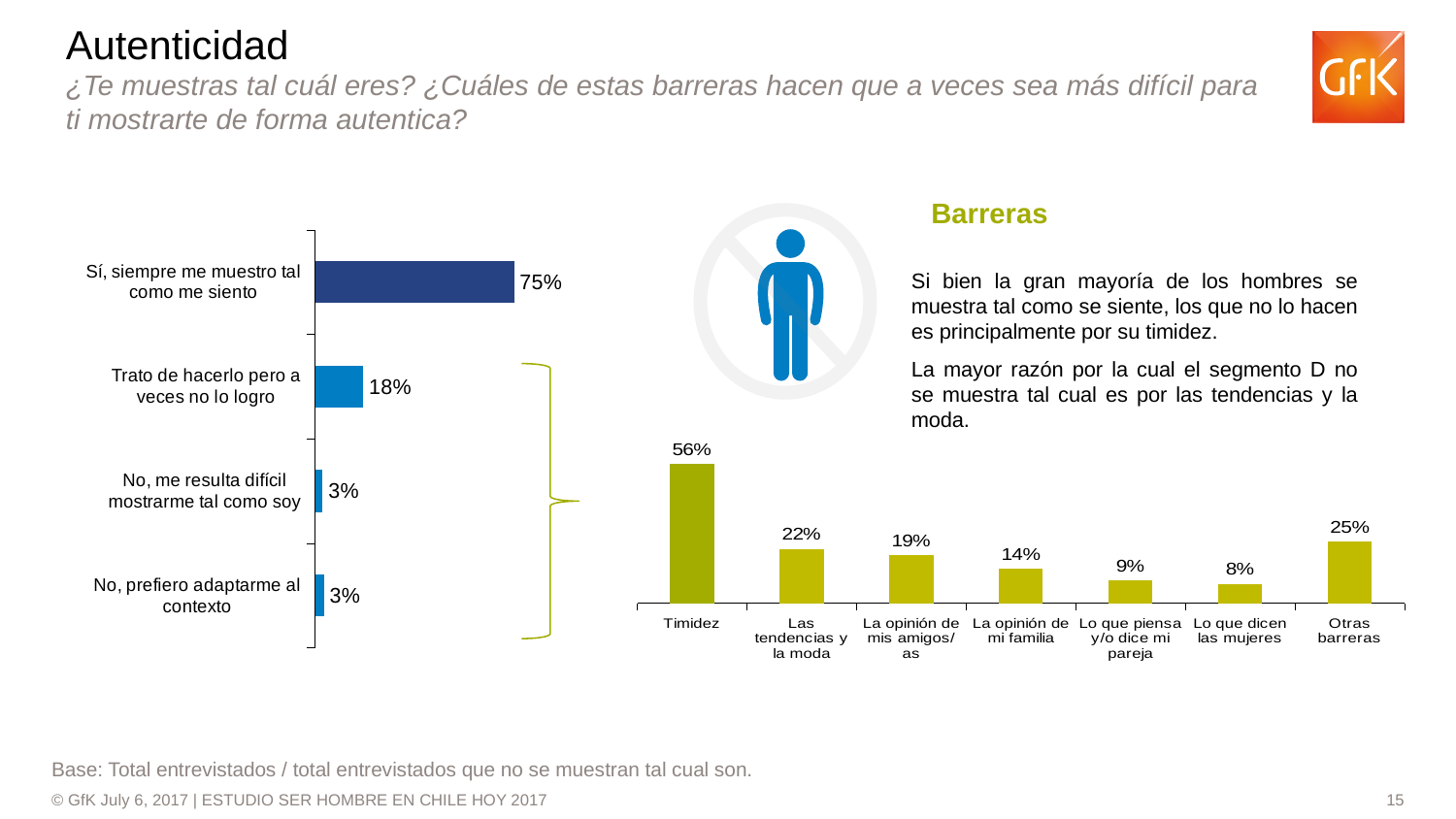

Autenticidad
¿Te muestras tal cuál eres? ¿Cuáles de estas barreras hacen que a veces sea más difícil para ti mostrarte de forma autentica?
Barreras

### Chart

| Category |  |
|---|---|
| Sí, siempre me muestro tal como me siento | 0.7543716796306729 |
| Trato de hacerlo pero a veces no lo logro | 0.18235532778895241 |
| No, me resulta difícil mostrarme tal como soy | 0.02932416633205254 |
| No, prefiero adaptarme al contexto | 0.0339488262483221 |

Si bien la gran mayoría de los hombres se muestra tal como se siente, los que no lo hacen es principalmente por su timidez.
La mayor razón por la cual el segmento D no se muestra tal cual es por las tendencias y la moda.

### Chart

| Category |  |
|---|---|
| Timidez | 0.562177213917515 |
| Las tendencias y la moda | 0.21926980831766907 |
| La opinión de mis amigos/as | 0.1940943214076633 |
| La opinión de mi familia | 0.13857987330010454 |
| Lo que piensa y/o dice mi pareja | 0.09105855815519749 |
| Lo que dicen las mujeres | 0.0785076359209941 |
| Otras barreras | 0.248616020467946 |
Base: Total entrevistados / total entrevistados que no se muestran tal cual son.